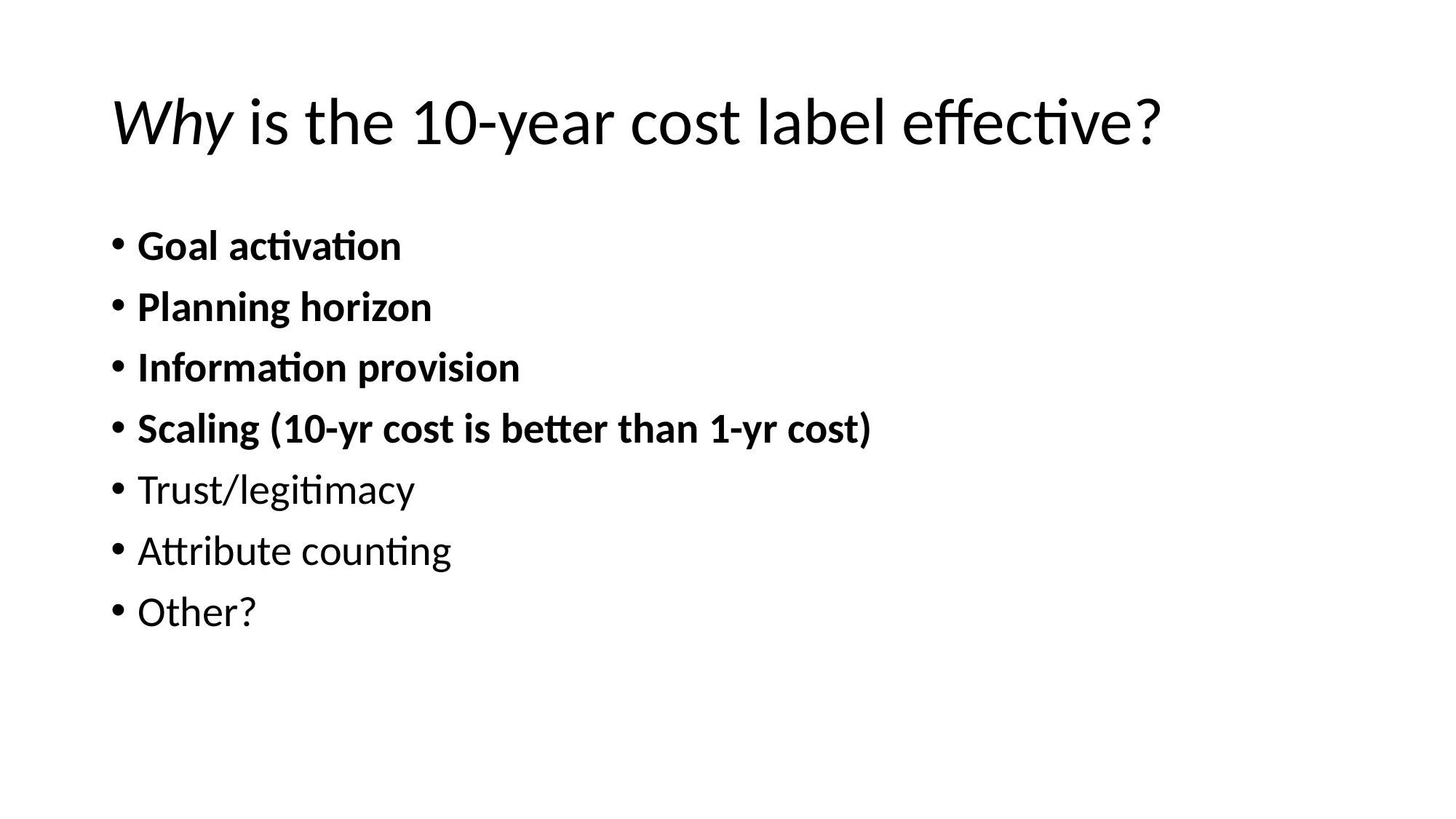

# Why is the 10-year cost label effective?
Goal activation
Planning horizon
Information provision
Scaling (10-yr cost is better than 1-yr cost)
Trust/legitimacy
Attribute counting
Other?